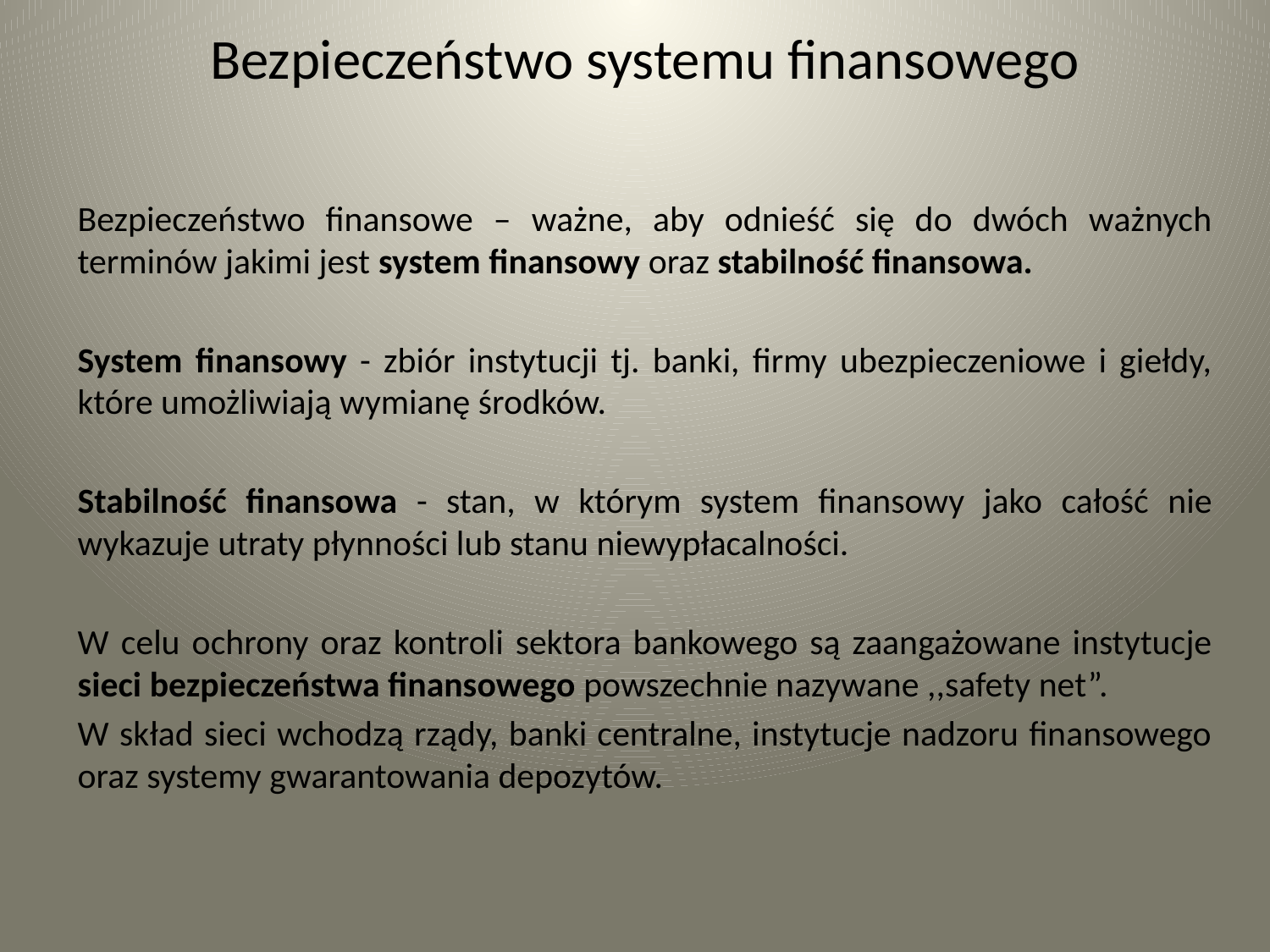

Bezpieczeństwo systemu finansowego

Bezpieczeństwo finansowe – ważne, aby odnieść się do dwóch ważnych terminów jakimi jest system finansowy oraz stabilność finansowa.

System finansowy - zbiór instytucji tj. banki, firmy ubezpieczeniowe i giełdy, które umożliwiają wymianę środków.

Stabilność finansowa - stan, w którym system finansowy jako całość nie wykazuje utraty płynności lub stanu niewypłacalności.

W celu ochrony oraz kontroli sektora bankowego są zaangażowane instytucje sieci bezpieczeństwa finansowego powszechnie nazywane ,,safety net”.
W skład sieci wchodzą rządy, banki centralne, instytucje nadzoru finansowego oraz systemy gwarantowania depozytów.